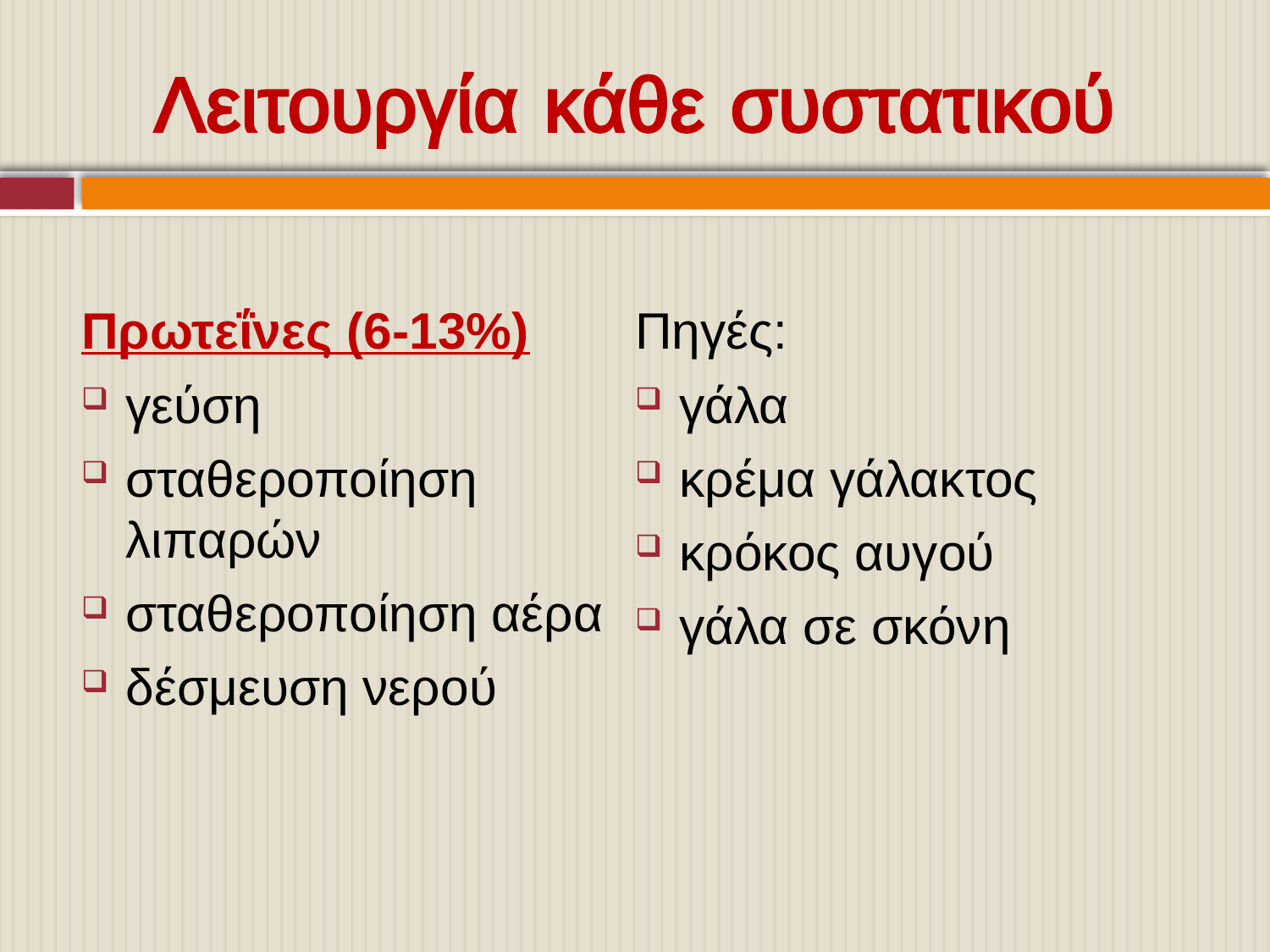

# Λειτουργία κάθε συστατικού

Πρωτεΐνες (6-13%)
γεύση
σταθεροποίηση λιπαρών
σταθεροποίηση αέρα
δέσμευση νερού

Πηγές:
γάλα
κρέμα γάλακτος
κρόκος αυγού
γάλα σε σκόνη